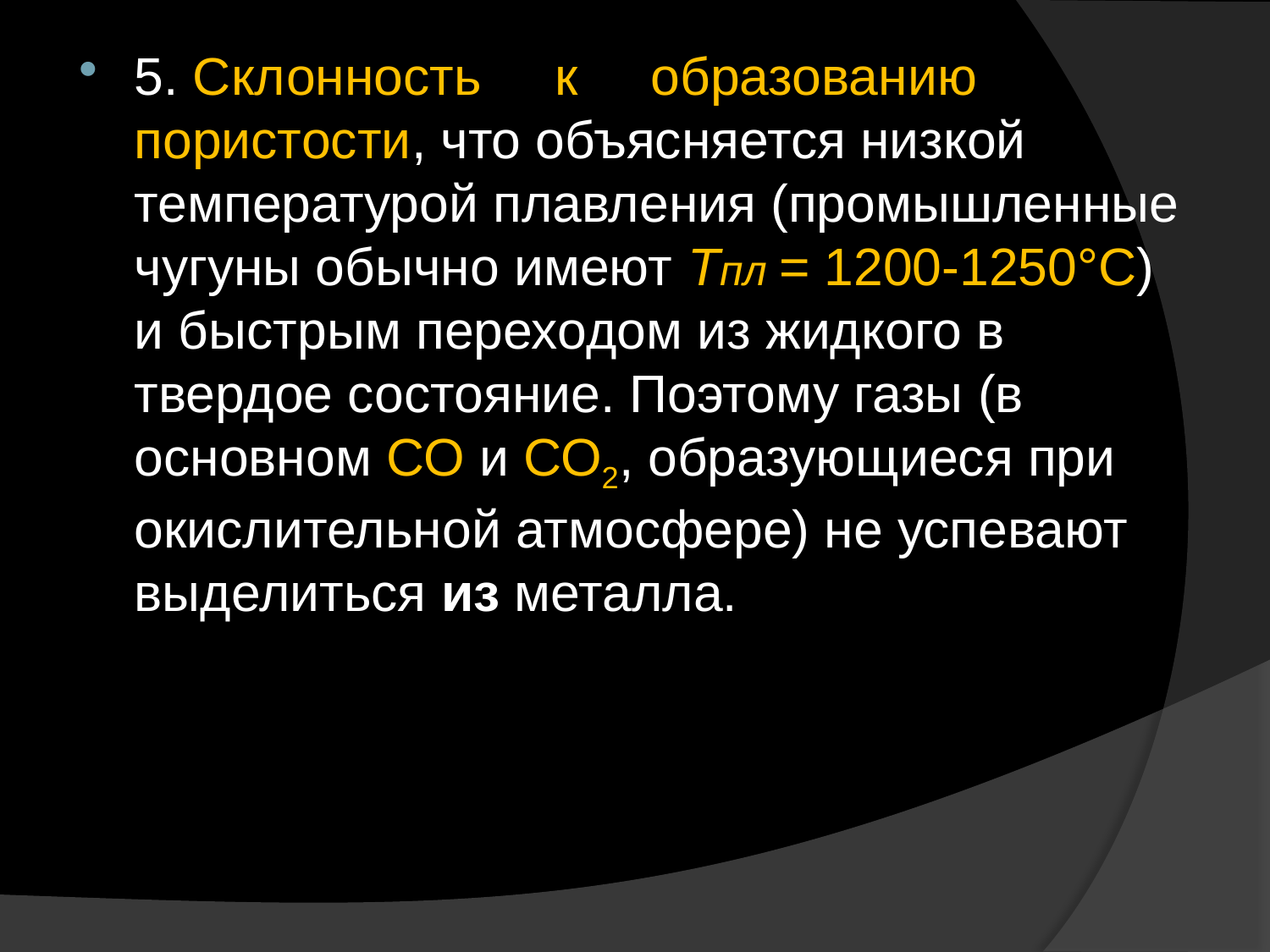

5. Склонность     к     образованию пористости, что объясняется низкой температурой плавления (промышленные чугуны обычно имеют Тпл = 1200-1250°С) и быстрым переходом из жидкого в твердое состояние. Поэтому газы (в основном СО и СО2, образующиеся при окислительной атмосфере) не успевают выделиться из металла.